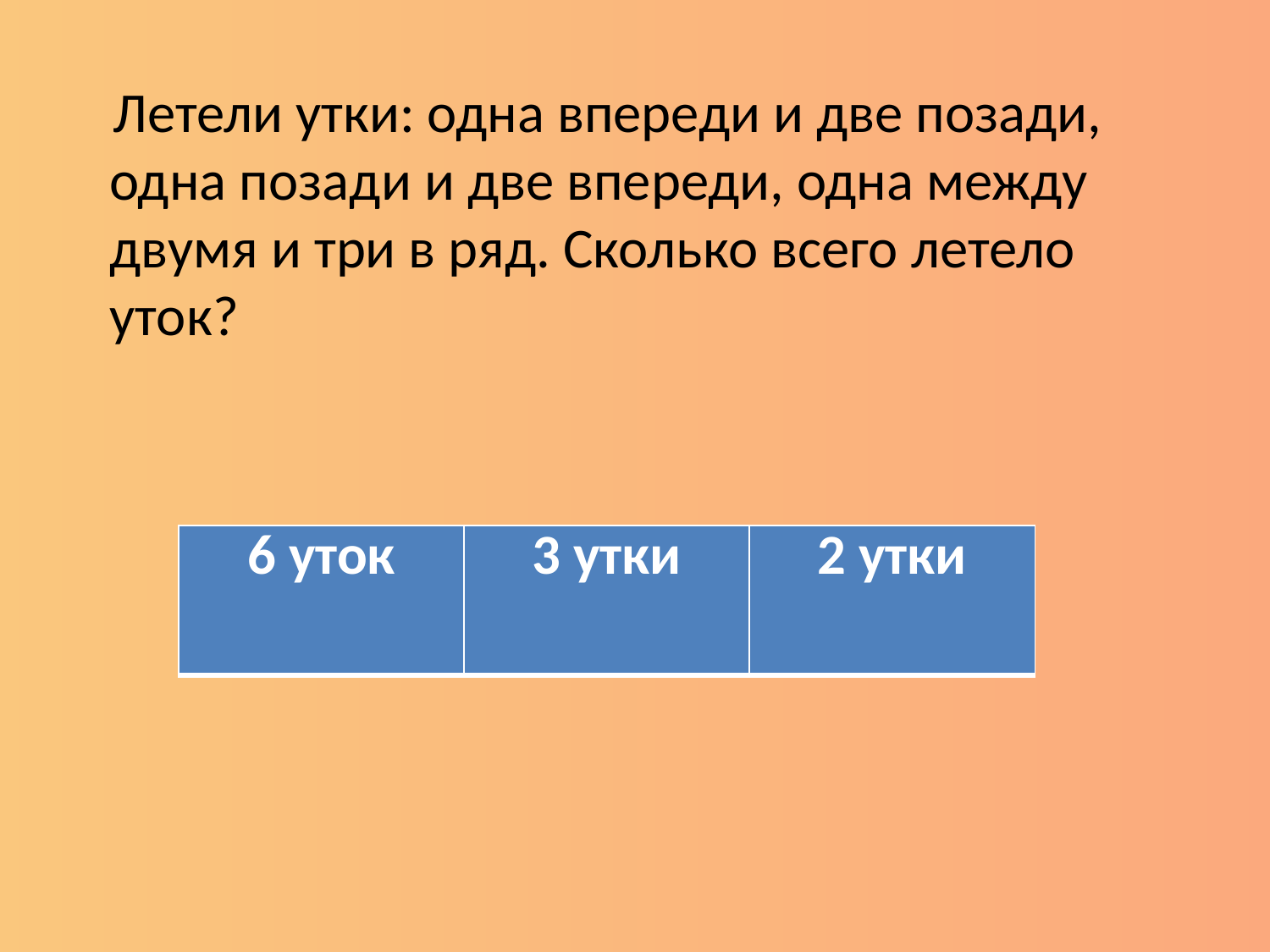

Летели утки: одна впереди и две позади, одна позади и две впереди, одна между двумя и три в ряд. Сколько всего летело уток?

| 6 уток | 3 утки | 2 утки |
| --- | --- | --- |